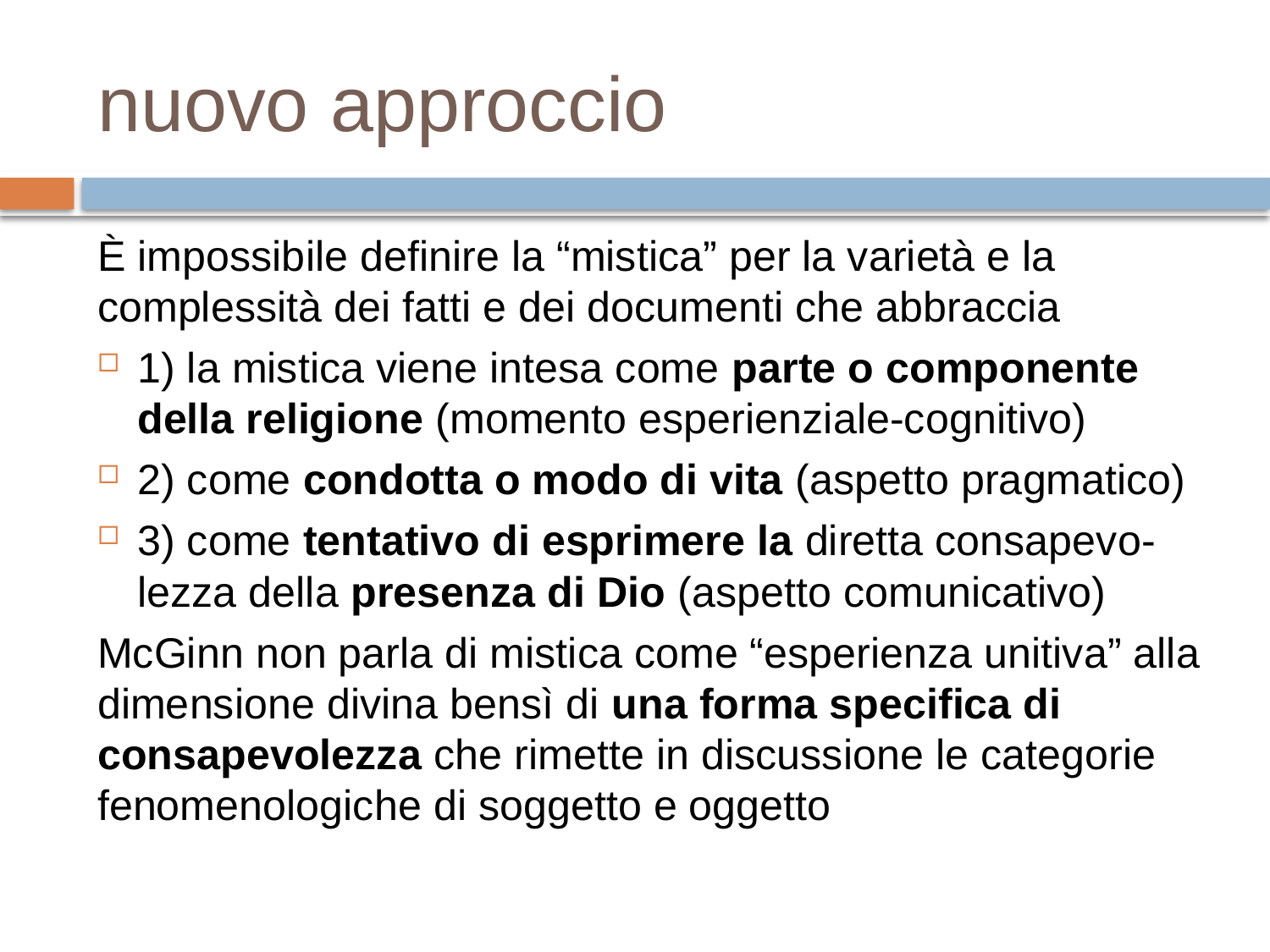

# nuovo approccio
È impossibile definire la “mistica” per la varietà e la complessità dei fatti e dei documenti che abbraccia
1) la mistica viene intesa come parte o componente della religione (momento esperienziale-cognitivo)
2) come condotta o modo di vita (aspetto pragmatico)
3) come tentativo di esprimere la diretta consapevo-lezza della presenza di Dio (aspetto comunicativo)
McGinn non parla di mistica come “esperienza unitiva” alla dimensione divina bensì di una forma specifica di consapevolezza che rimette in discussione le categorie fenomenologiche di soggetto e oggetto